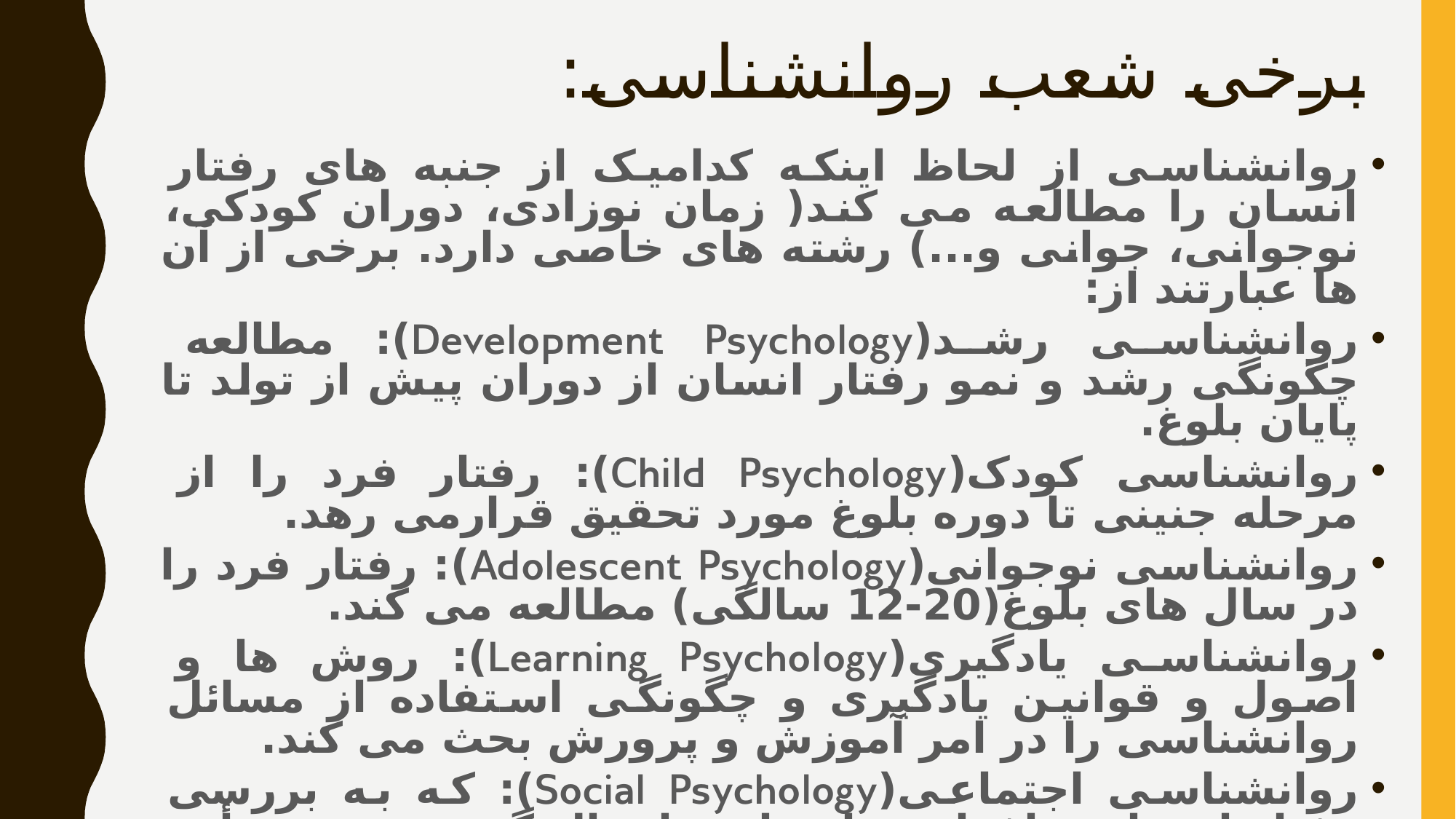

# برخی شعب روانشناسی:
روانشناسی از لحاظ اینکه کدامیک از جنبه های رفتار انسان را مطالعه می کند( زمان نوزادی، دوران کودکی، نوجوانی، جوانی و...) رشته های خاصی دارد. برخی از آن ها عبارتند از:
روانشناسی رشد(Development Psychology): مطالعه چگونگی رشد و نمو رفتار انسان از دوران پیش از تولد تا پایان بلوغ.
روانشناسی کودک(Child Psychology): رفتار فرد را از مرحله جنینی تا دوره بلوغ مورد تحقیق قرارمی رهد.
روانشناسی نوجوانی(Adolescent Psychology): رفتار فرد را در سال های بلوغ(20-12 سالگی) مطالعه می کند.
روانشناسی یادگیری(Learning Psychology): روش ها و اصول و قوانین یادگیری و چگونگی استفاده از مسائل روانشناسی را در امر آموزش و پرورش بحث می کند.
روانشناسی اجتماعی(Social Psychology): که به بررسی رفتار اجتماعی افراد در اوضاع و احوال گروهی و نیز تأثیر و تأثر فرد و جامعه در روی یکدیگر می پردازد.